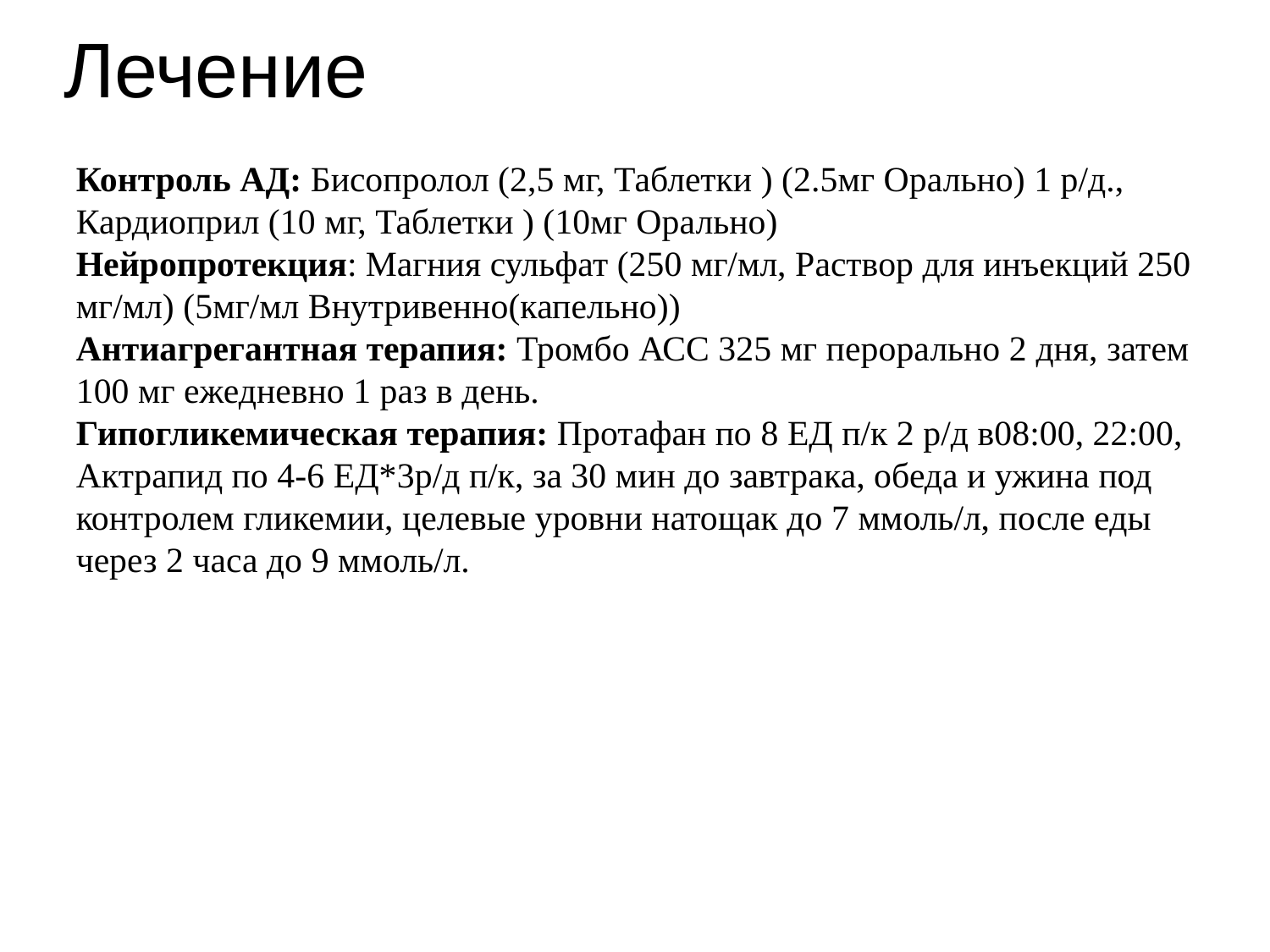

# Лечение
Контроль АД: Бисопролол (2,5 мг, Таблетки ) (2.5мг Орально) 1 р/д., Кардиоприл (10 мг, Таблетки ) (10мг Орально)
Нейропротекция: Магния сульфат (250 мг/мл, Раствор для инъекций 250 мг/мл) (5мг/мл Внутривенно(капельно))
Антиагрегантная терапия: Тромбо АСС 325 мг перорально 2 дня, затем 100 мг ежедневно 1 раз в день.
Гипогликемическая терапия: Протафан по 8 ЕД п/к 2 р/д в08:00, 22:00, Актрапид по 4-6 ЕД*3р/д п/к, за 30 мин до завтрака, обеда и ужина под контролем гликемии, целевые уровни натощак до 7 ммоль/л, после еды через 2 часа до 9 ммоль/л.